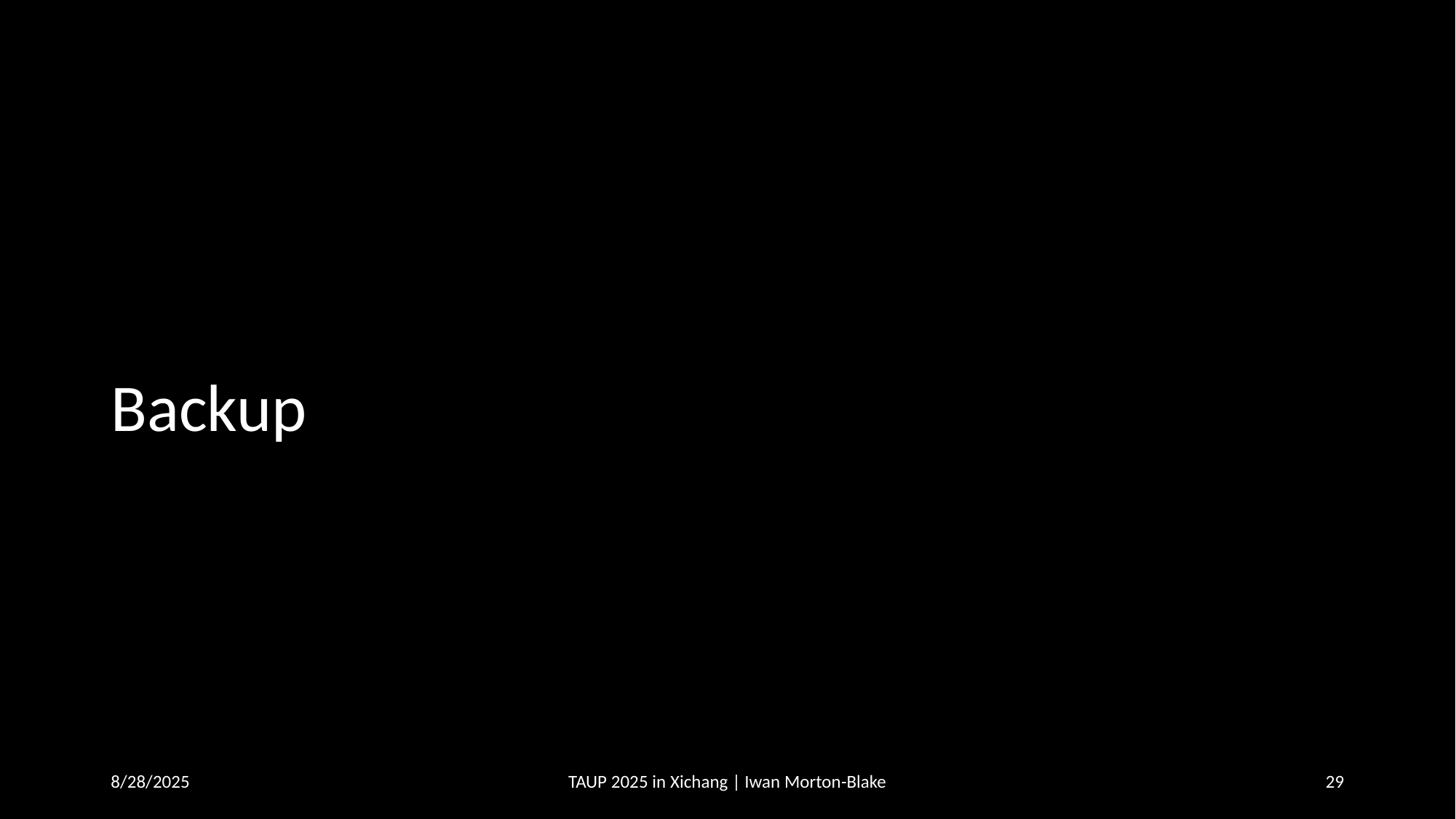

# Backup
8/28/2025
TAUP 2025 in Xichang | Iwan Morton-Blake
29